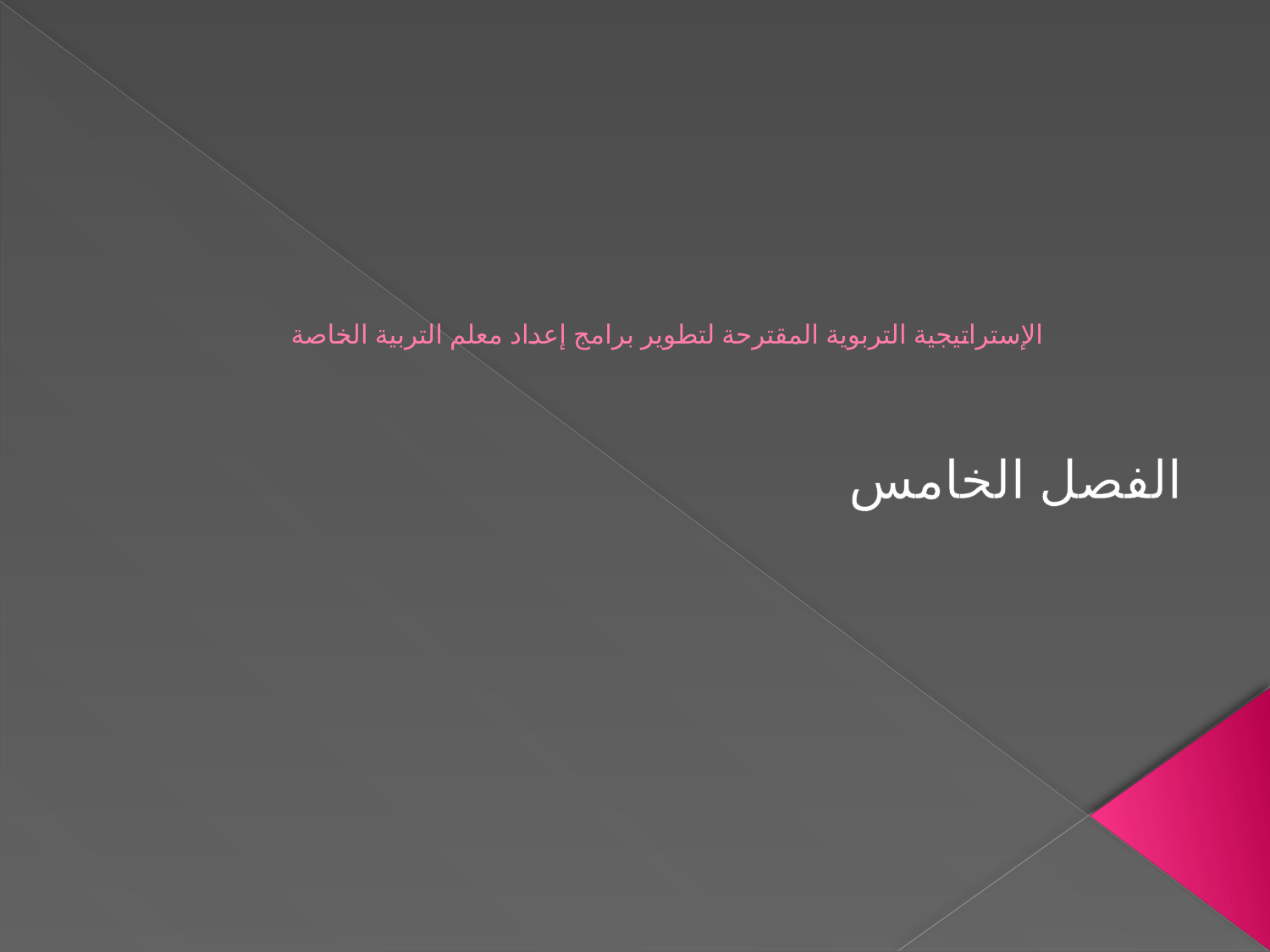

# الإستراتيجية التربوية المقترحة لتطوير برامج إعداد معلم التربية الخاصة

الفصل الخامس